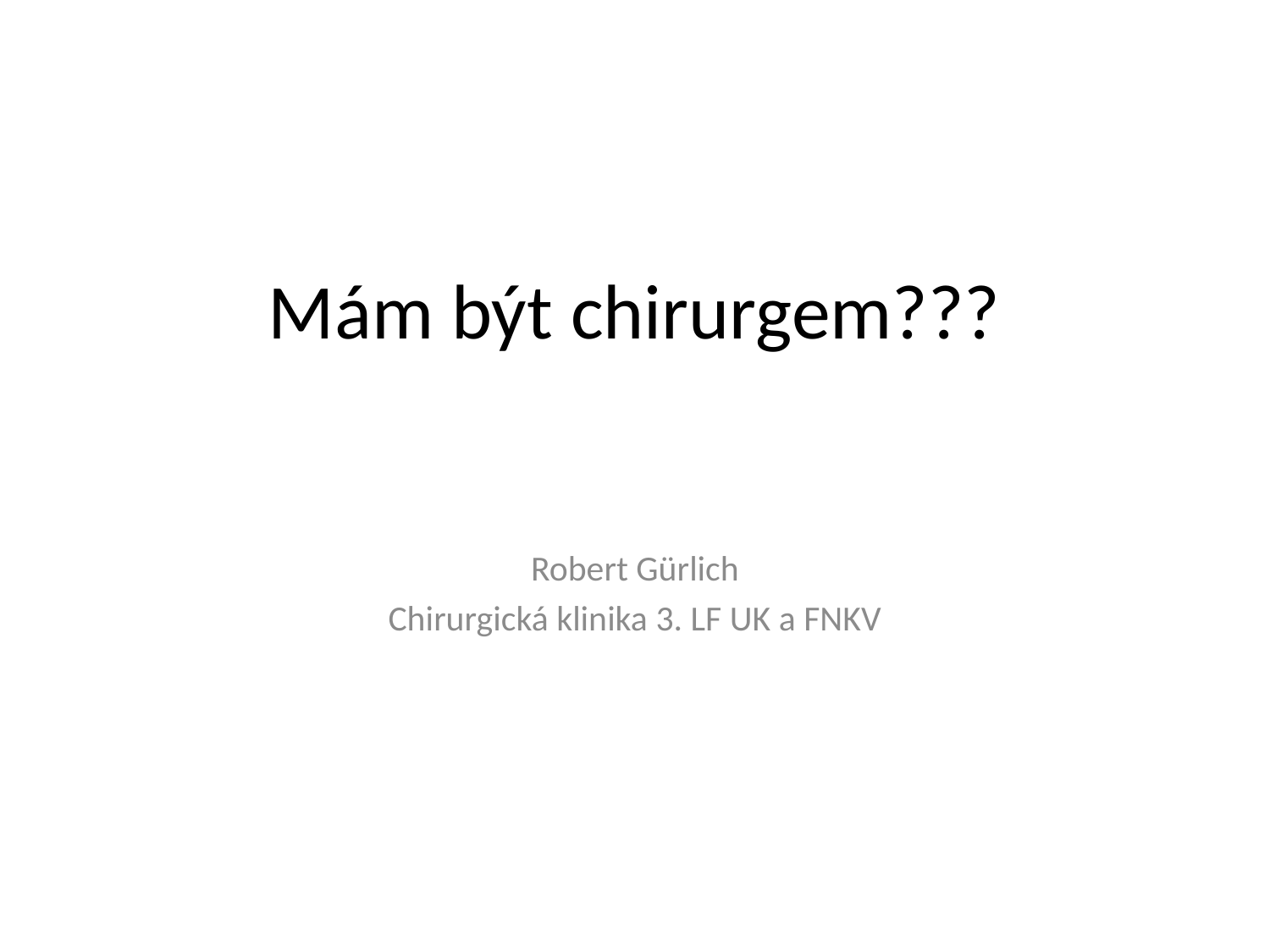

# Mám být chirurgem???
Robert Gürlich
Chirurgická klinika 3. LF UK a FNKV